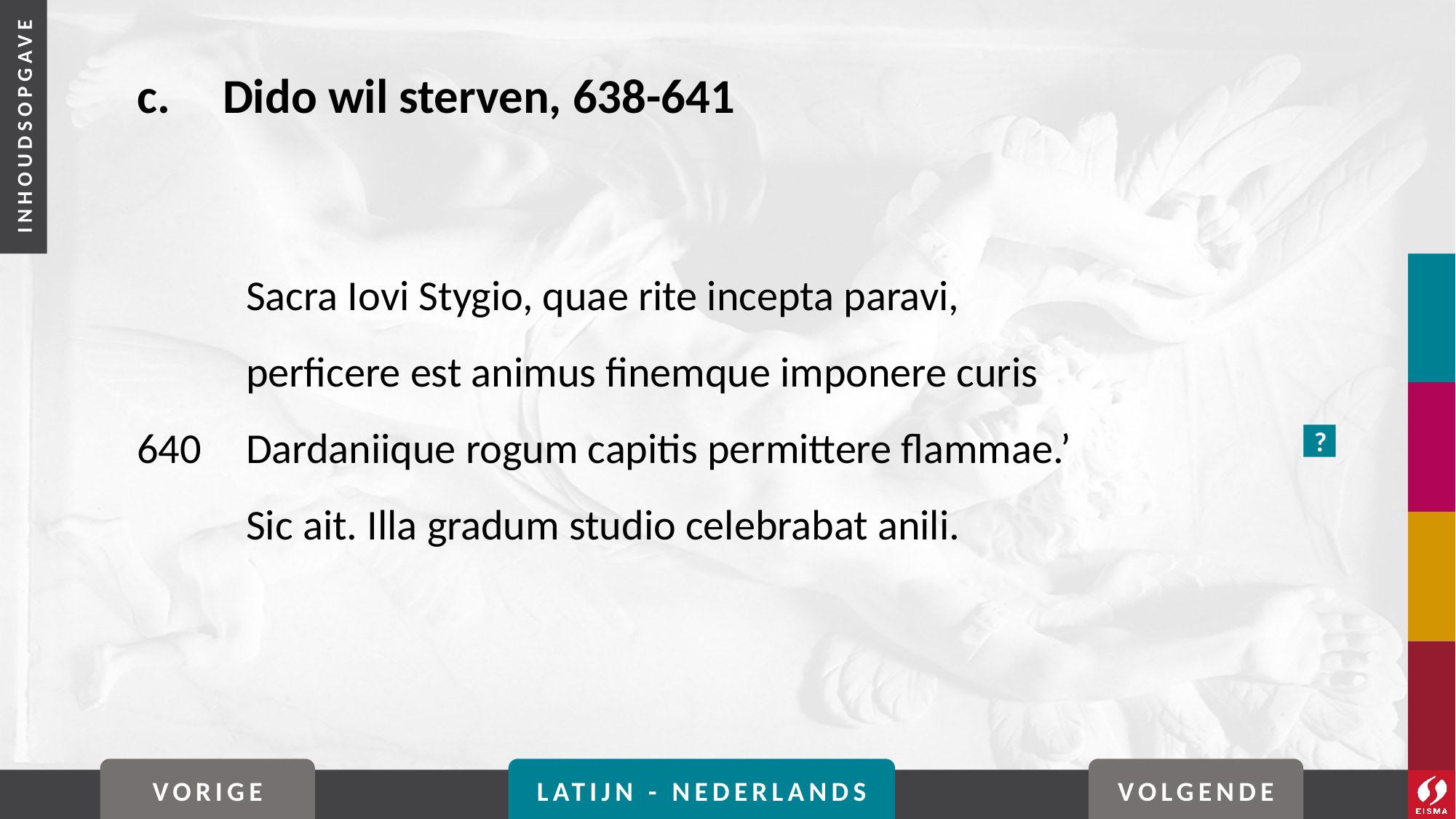

# c. 	Dido wil sterven, 638-641
	Sacra Iovi Stygio, quae rite incepta paravi,
	perficere est animus finemque imponere curis
640	Dardaniique rogum capitis permittere flammae.’
	Sic ait. Illa gradum studio celebrabat anili.
?
VORIGE
LATIJN - NEDERLANDS
VOLGENDE